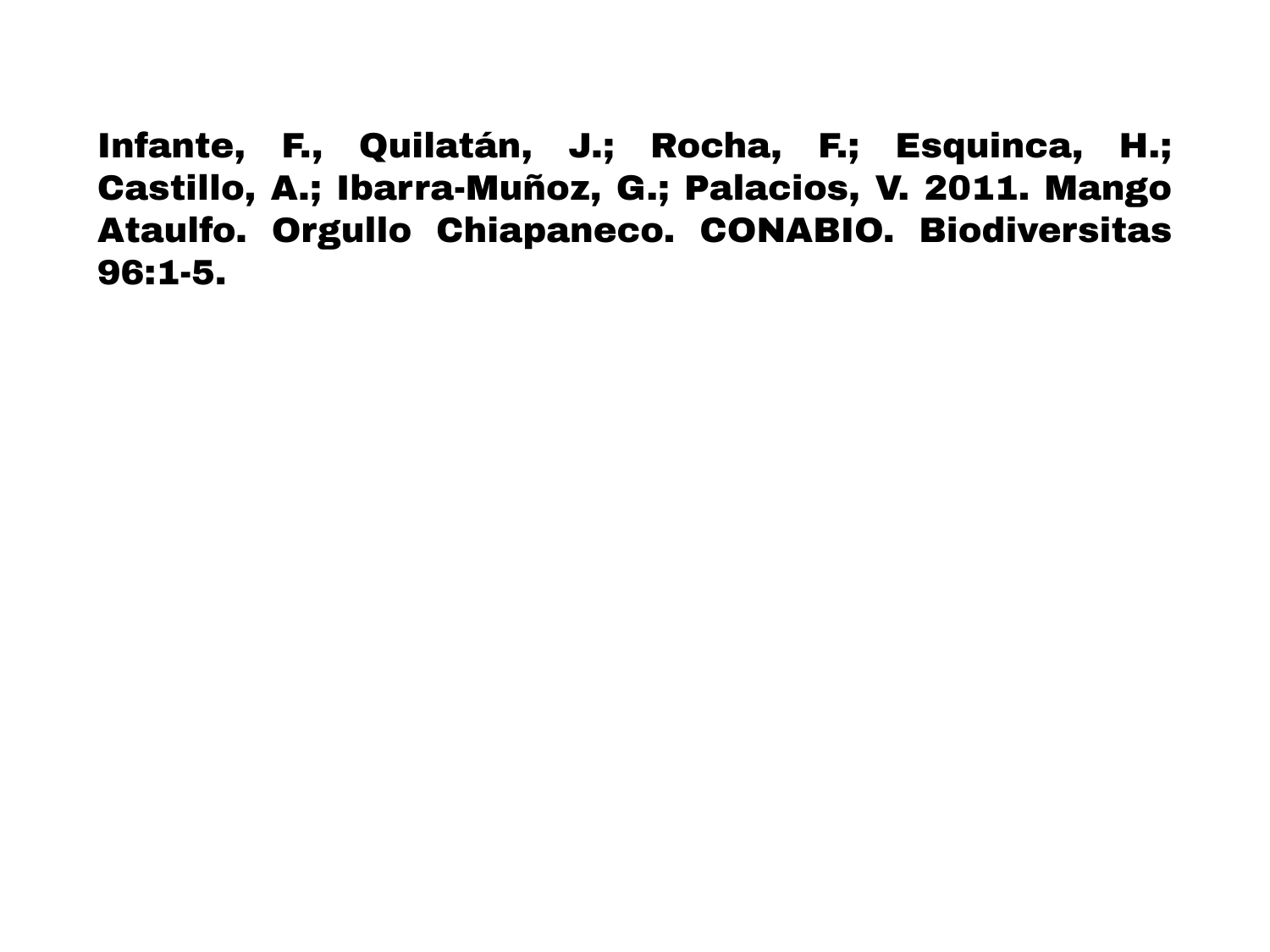

Infante, F., Quilatán, J.; Rocha, F.; Esquinca, H.; Castillo, A.; Ibarra-Muñoz, G.; Palacios, V. 2011. Mango Ataulfo. Orgullo Chiapaneco. CONABIO. Biodiversitas 96:1-5.